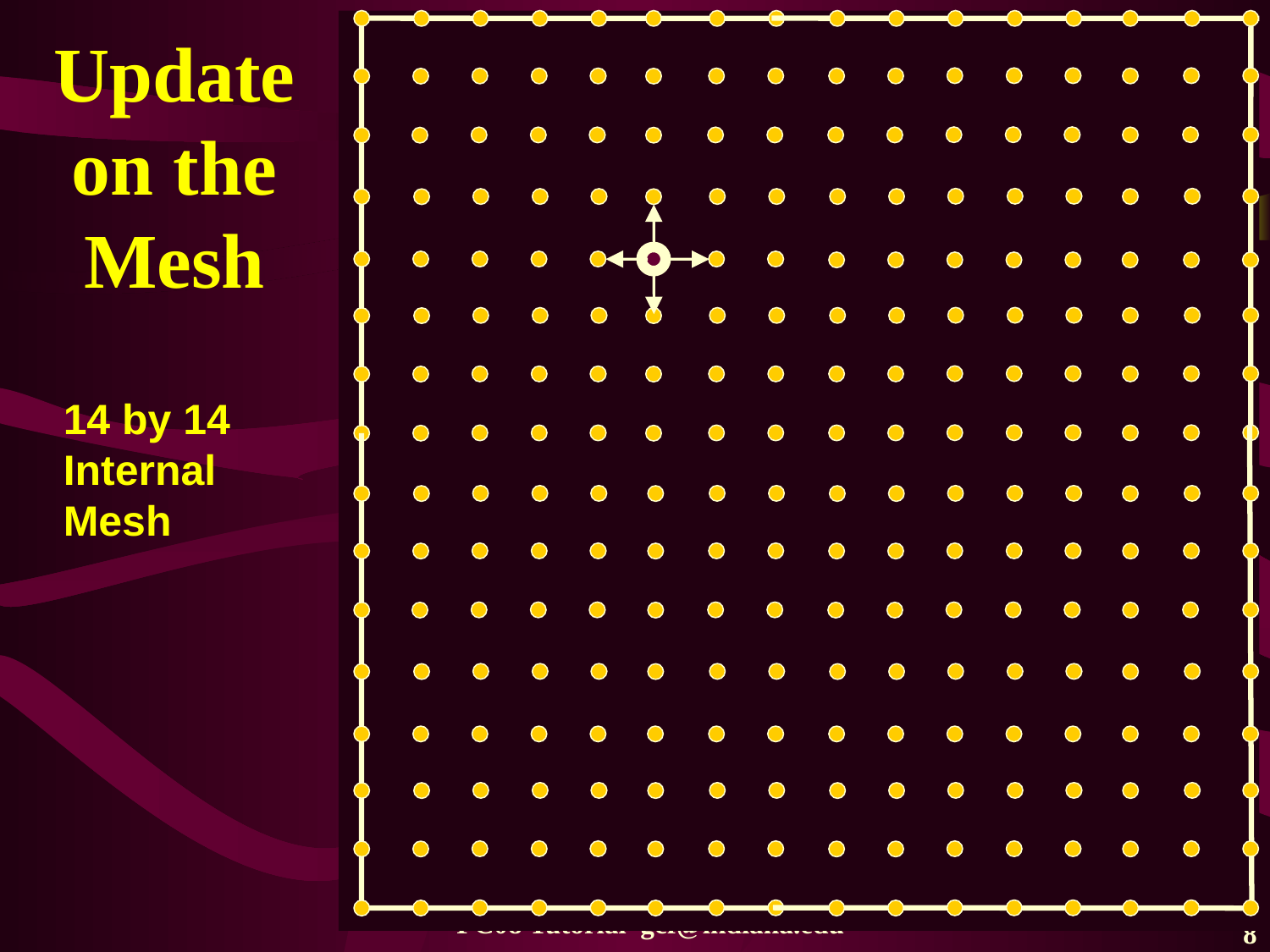

# Update on the Mesh
14 by 14
Internal
Mesh
PC08 Tutorial  gcf@indiana.edu
8